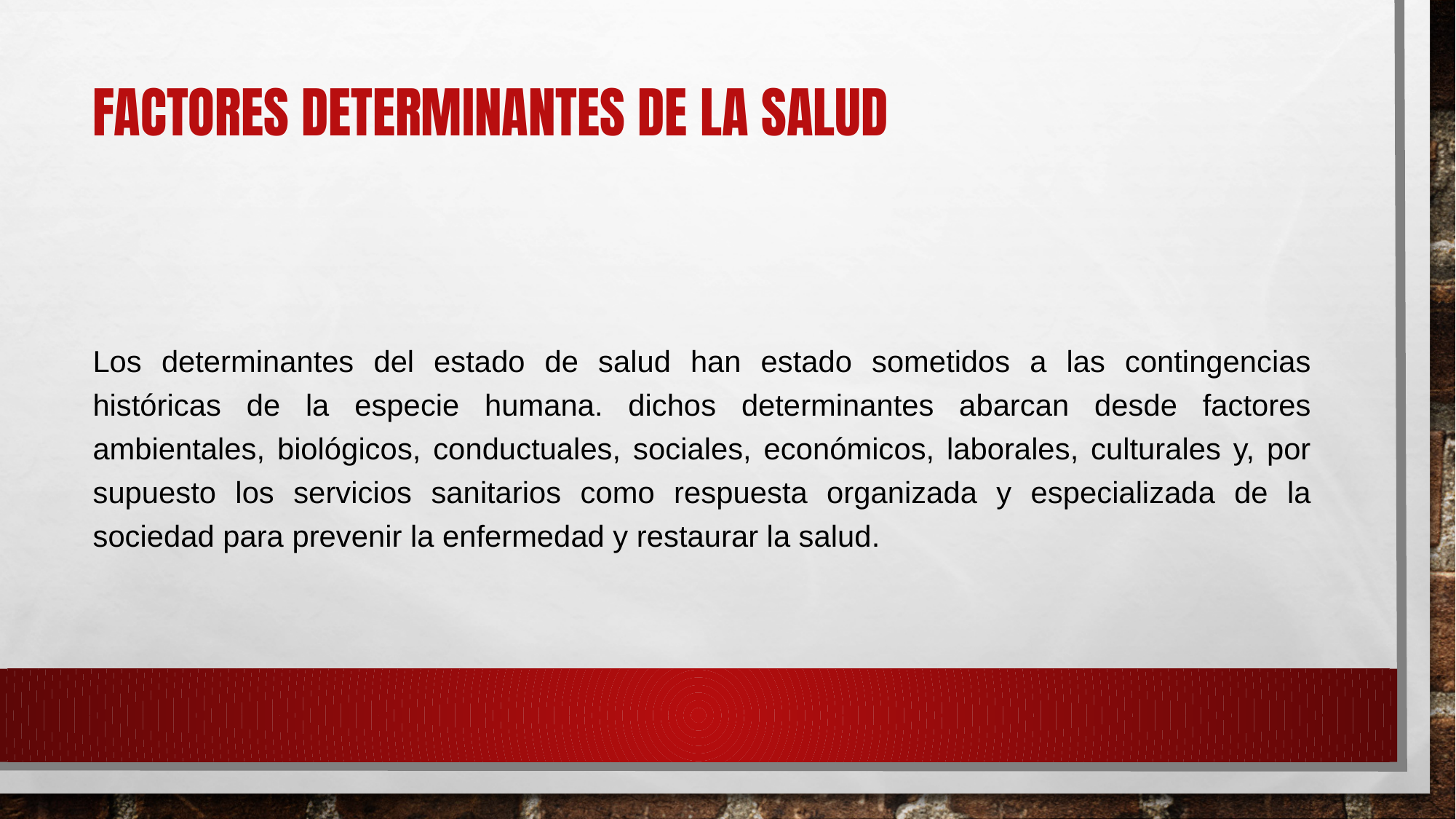

# FACTORES DETERMINANTES DE LA SALUD
Los determinantes del estado de salud han estado sometidos a las contingencias históricas de la especie humana. dichos determinantes abarcan desde factores ambientales, biológicos, conductuales, sociales, económicos, laborales, culturales y, por supuesto los servicios sanitarios como respuesta organizada y especializada de la sociedad para prevenir la enfermedad y restaurar la salud.